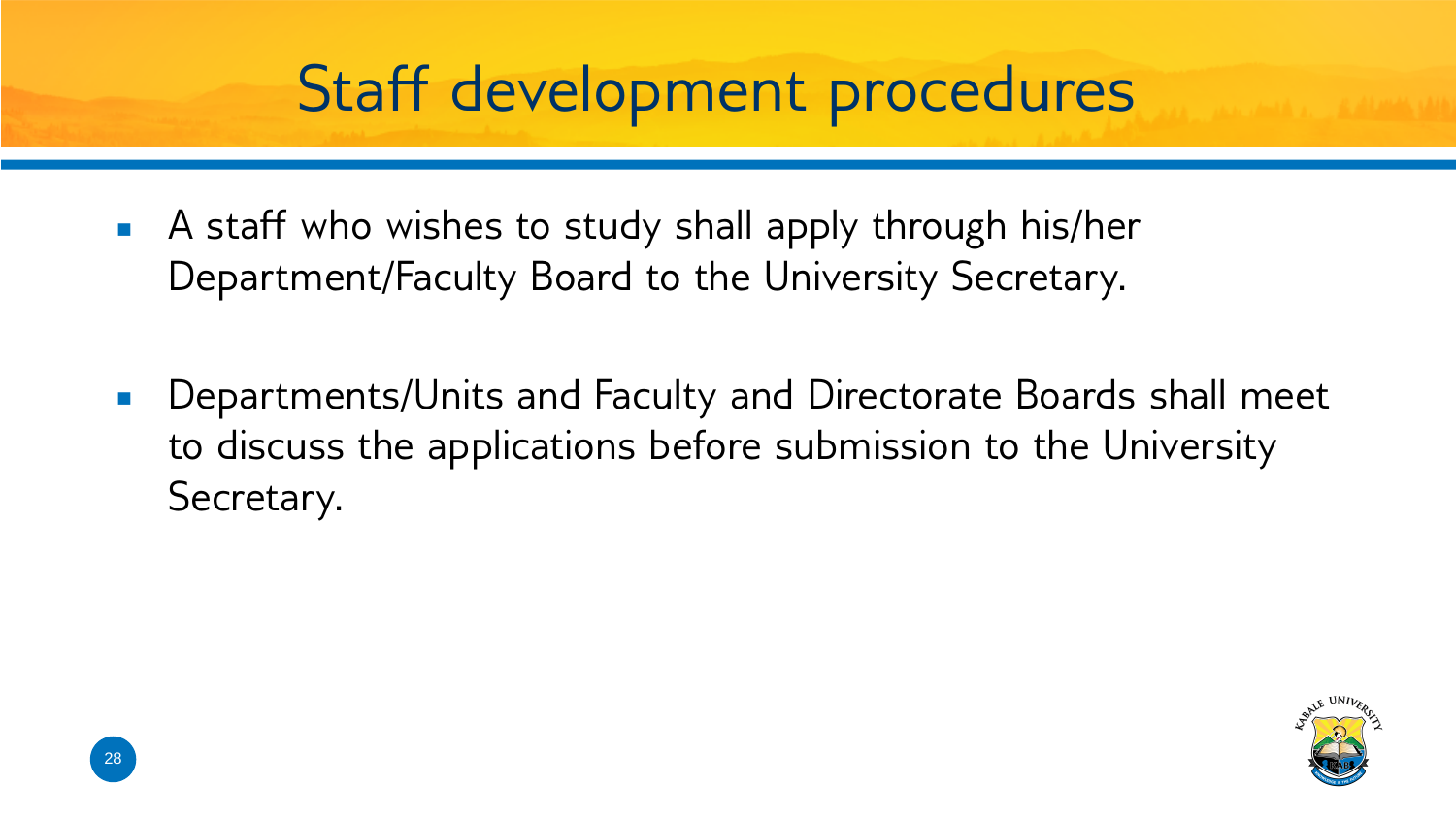

# Staff development procedures
A staff who wishes to study shall apply through his/her Department/Faculty Board to the University Secretary.

Departments/Units and Faculty and Directorate Boards shall meet to discuss the applications before submission to the University Secretary.